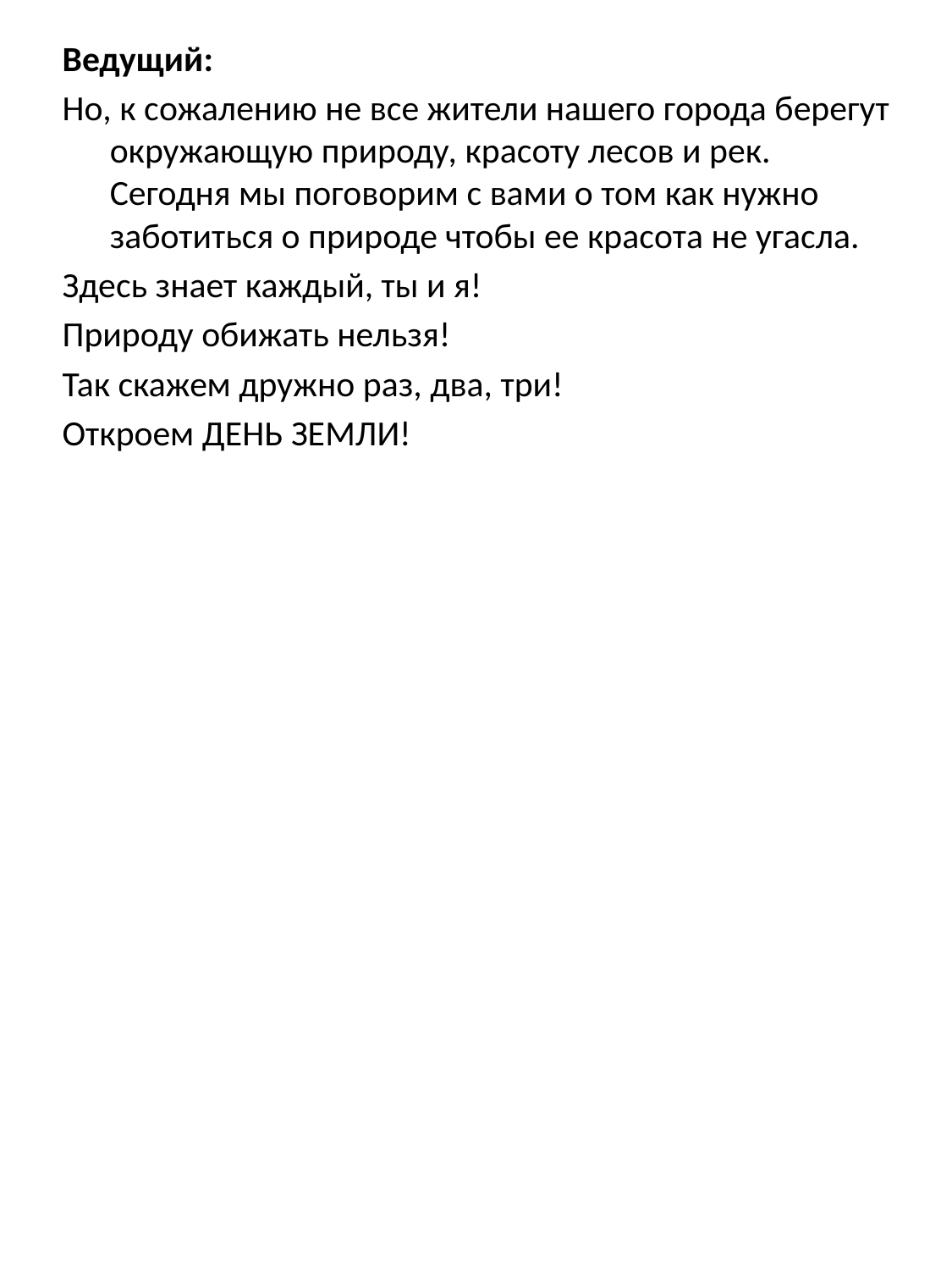

Ведущий:
Но, к сожалению не все жители нашего города берегут окружающую природу, красоту лесов и рек. Сегодня мы поговорим с вами о том как нужно заботиться о природе чтобы ее красота не угасла.
Здесь знает каждый, ты и я!
Природу обижать нельзя!
Так скажем дружно раз, два, три!
Откроем ДЕНЬ ЗЕМЛИ!